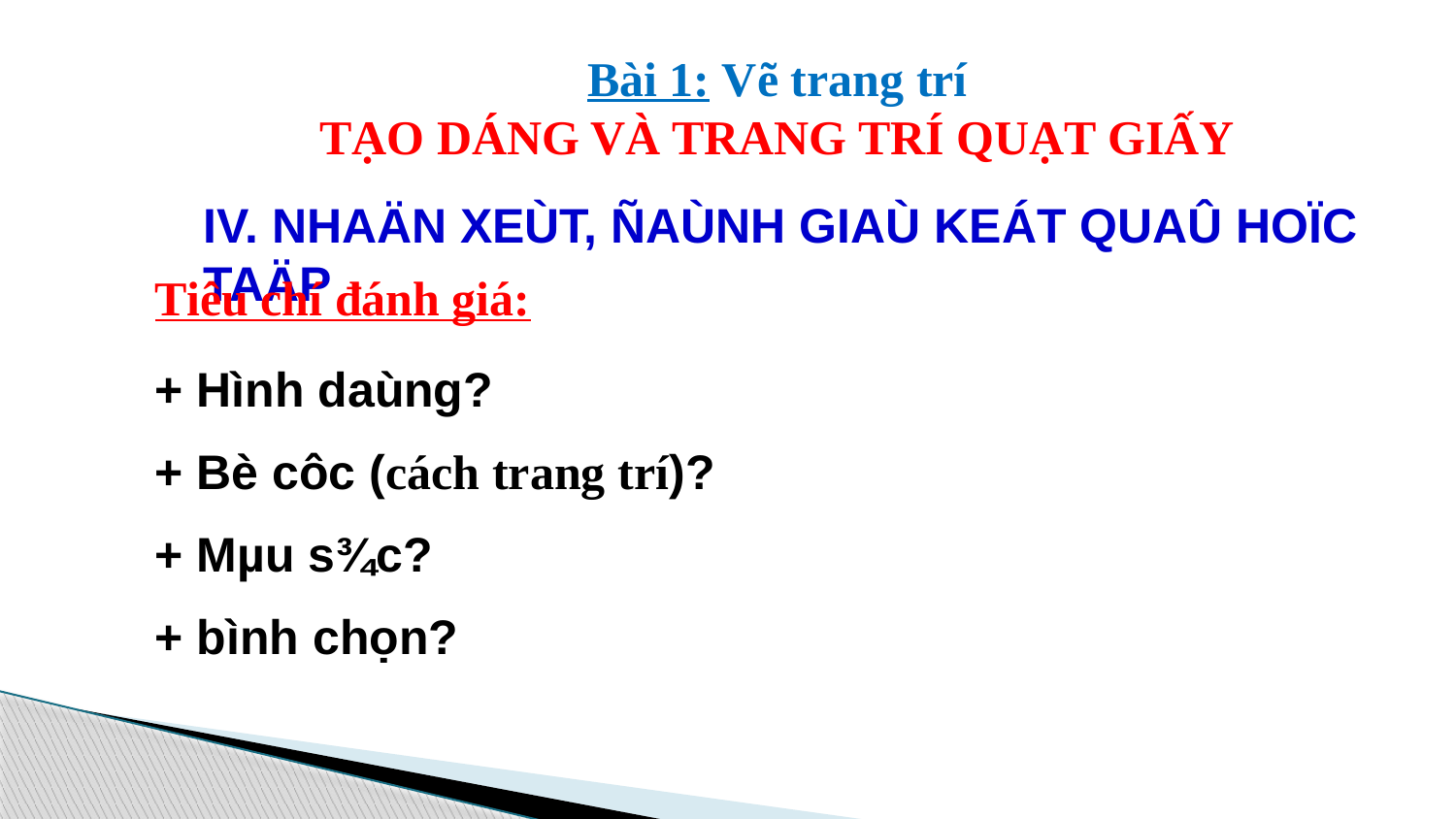

Bài 1: Vẽ trang trí
TẠO DÁNG VÀ TRANG TRÍ QUẠT GIẤY
IV. NHAÄN XEÙT, ÑAÙNH GIAÙ KEÁT QUAÛ HOÏC TAÄP
Tiêu chí đánh giá:
+ Hình daùng?
+ Bè côc (cách trang trí)?
+ Mµu s¾c?
+ bình chọn?